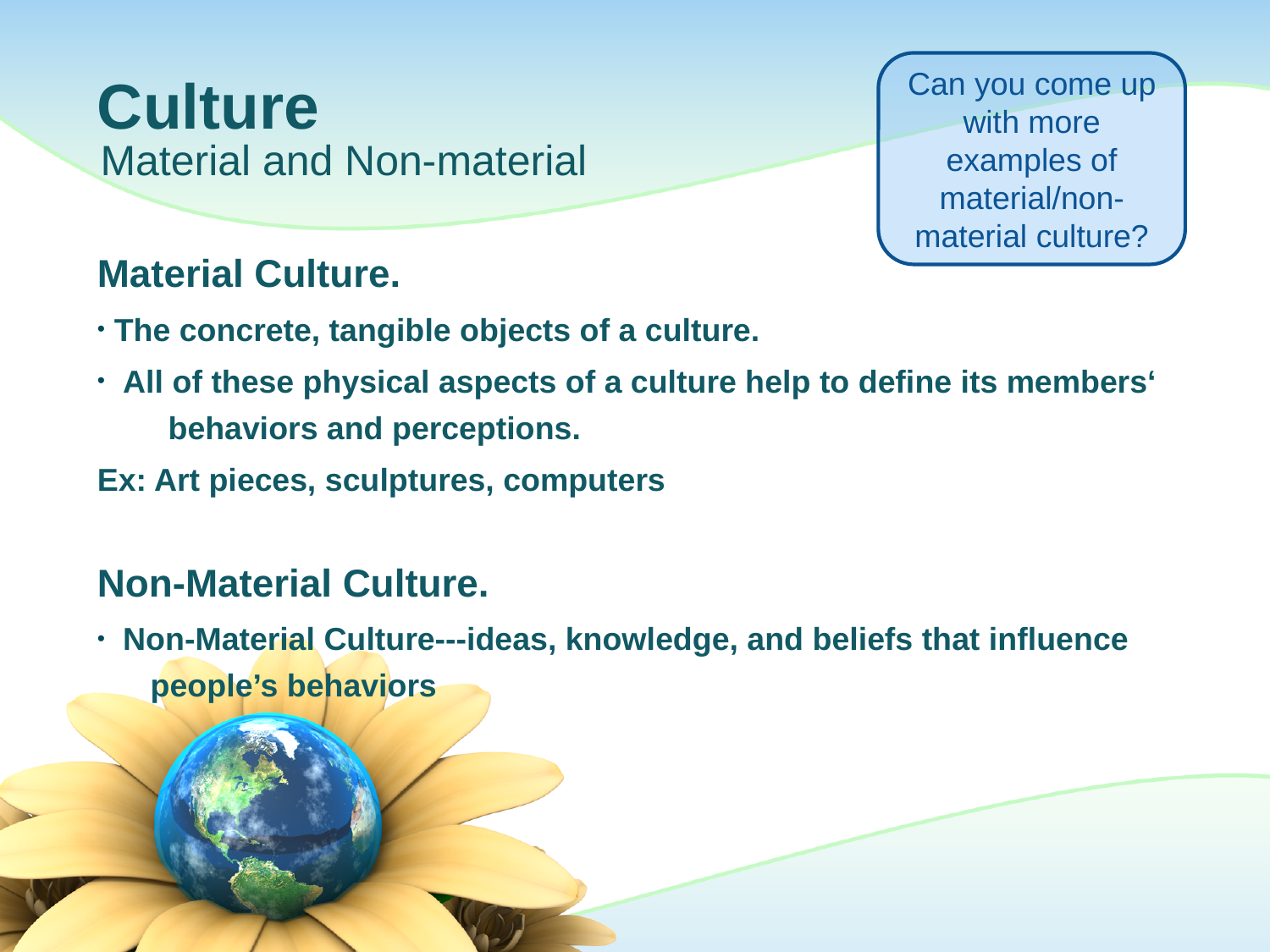

Can you come up with more examples of material/non-material culture?
# Culture
Material and Non-material
Material Culture.
 The concrete, tangible objects of a culture.
  All of these physical aspects of a culture help to define its members‘
        behaviors and perceptions.
Ex: Art pieces, sculptures, computers

Non-Material Culture.
  Non-Material Culture---ideas, knowledge, and beliefs that influence
      people’s behaviors